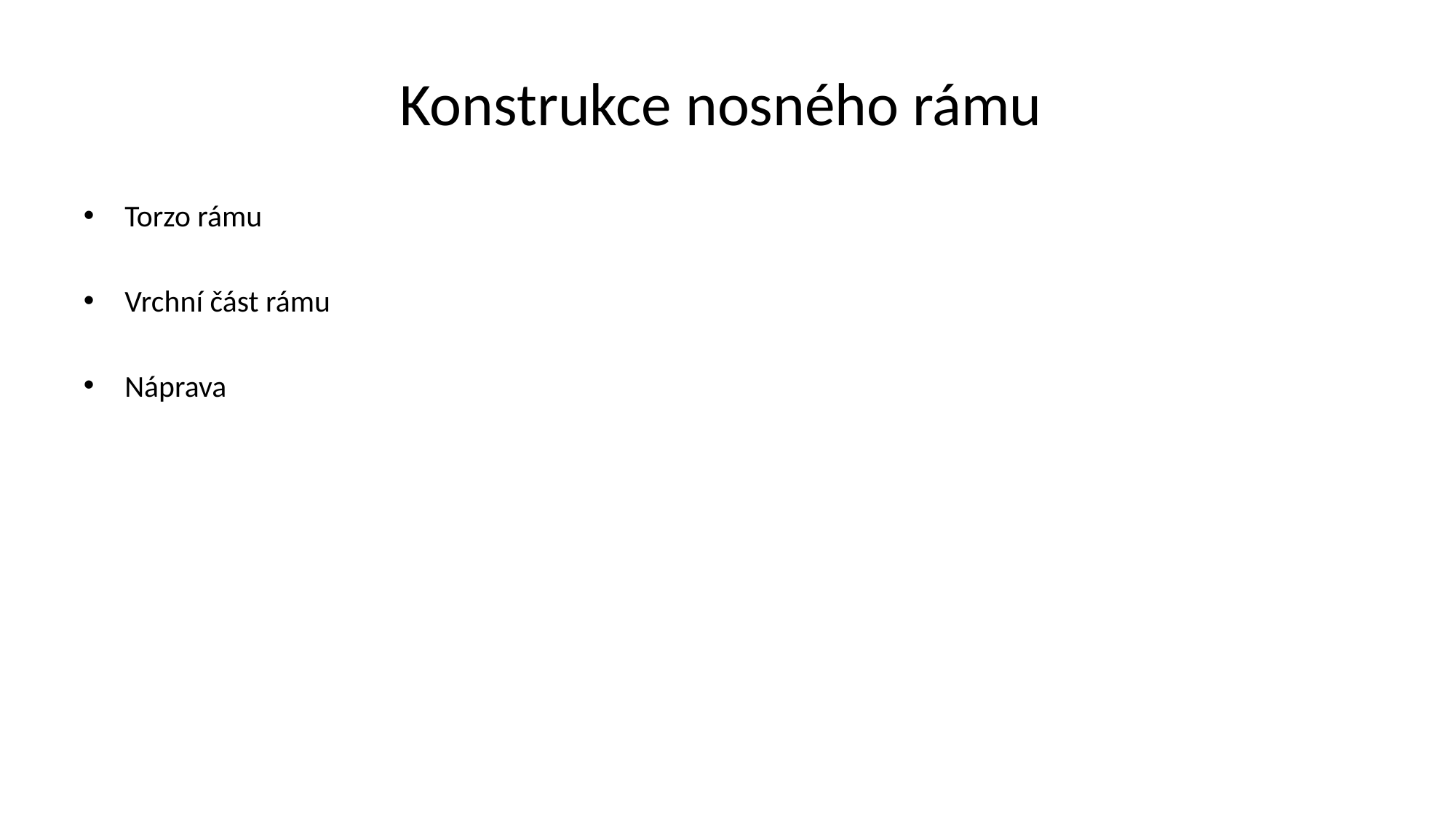

# Konstrukce nosného rámu
Torzo rámu

Vrchní část rámu

Náprava